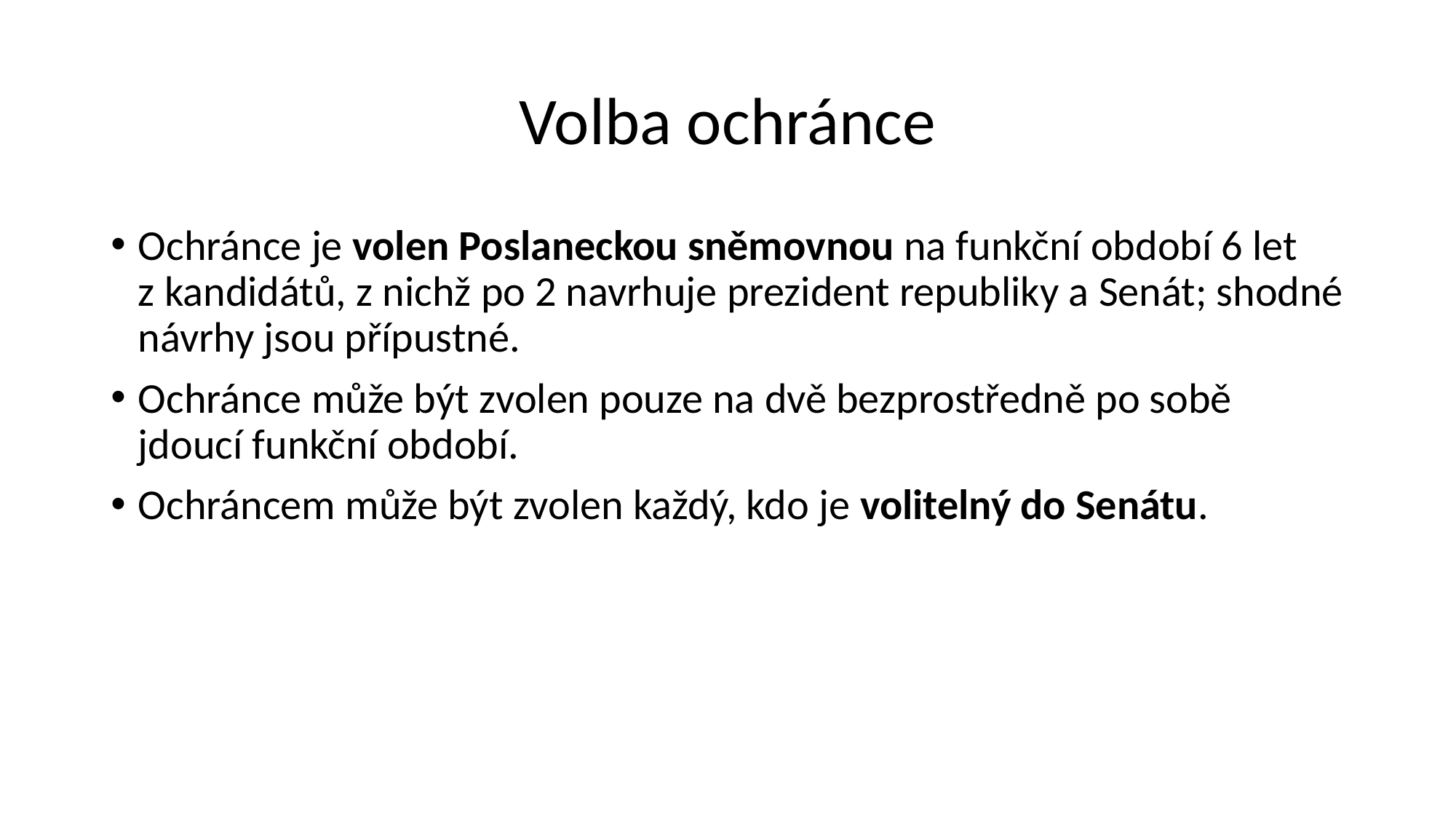

# Volba ochránce
Ochránce je volen Poslaneckou sněmovnou na funkční období 6 let z kandidátů, z nichž po 2 navrhuje prezident republiky a Senát; shodné návrhy jsou přípustné.
Ochránce může být zvolen pouze na dvě bezprostředně po sobě jdoucí funkční období.
Ochráncem může být zvolen každý, kdo je volitelný do Senátu.